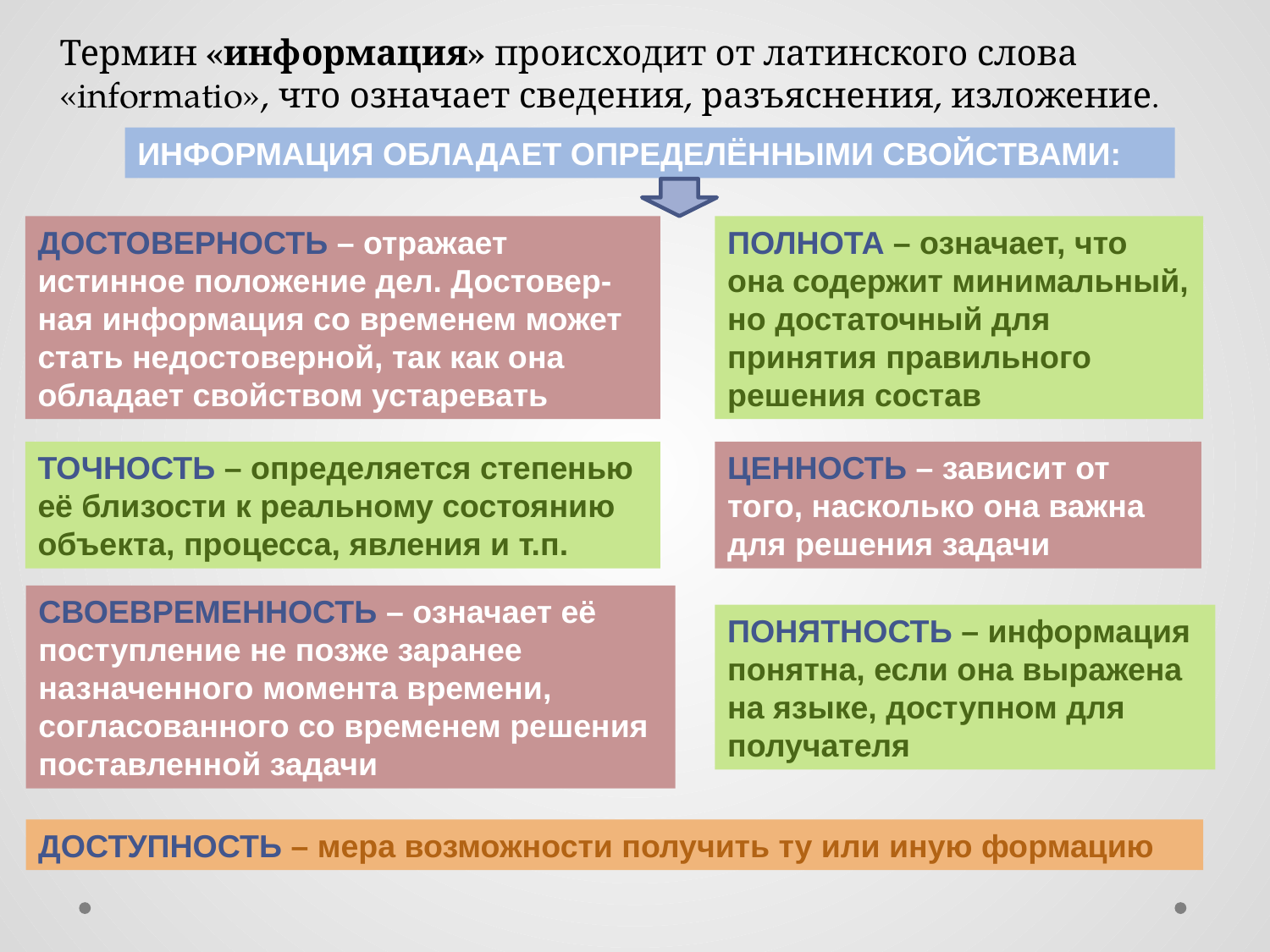

Термин «информация» происходит от латинского слова «informatio», что означает сведения, разъяснения, изложение.
ИНФОРМАЦИЯ ОБЛАДАЕТ ОПРЕДЕЛЁННЫМИ СВОЙСТВАМИ:

ДОСТОВЕРНОСТЬ – отражает истинное положение дел. Достовер-
ная информация со временем может стать недостоверной, так как она
обладает свойством устаревать
ПОЛНОТА – означает, что она содержит минимальный, но достаточный для принятия правильного решения состав
ТОЧНОСТЬ – определяется степенью её близости к реальному состоянию объекта, процесса, явления и т.п.
ЦЕННОСТЬ – зависит от того, насколько она важна для решения задачи
СВОЕВРЕМЕННОСТЬ – означает её поступление не позже заранее
назначенного момента времени, согласованного со временем решения поставленной задачи
ПОНЯТНОСТЬ – информация понятна, если она выражена на языке, доступном для получателя
ДОСТУПНОСТЬ – мера возможности получить ту или иную формацию